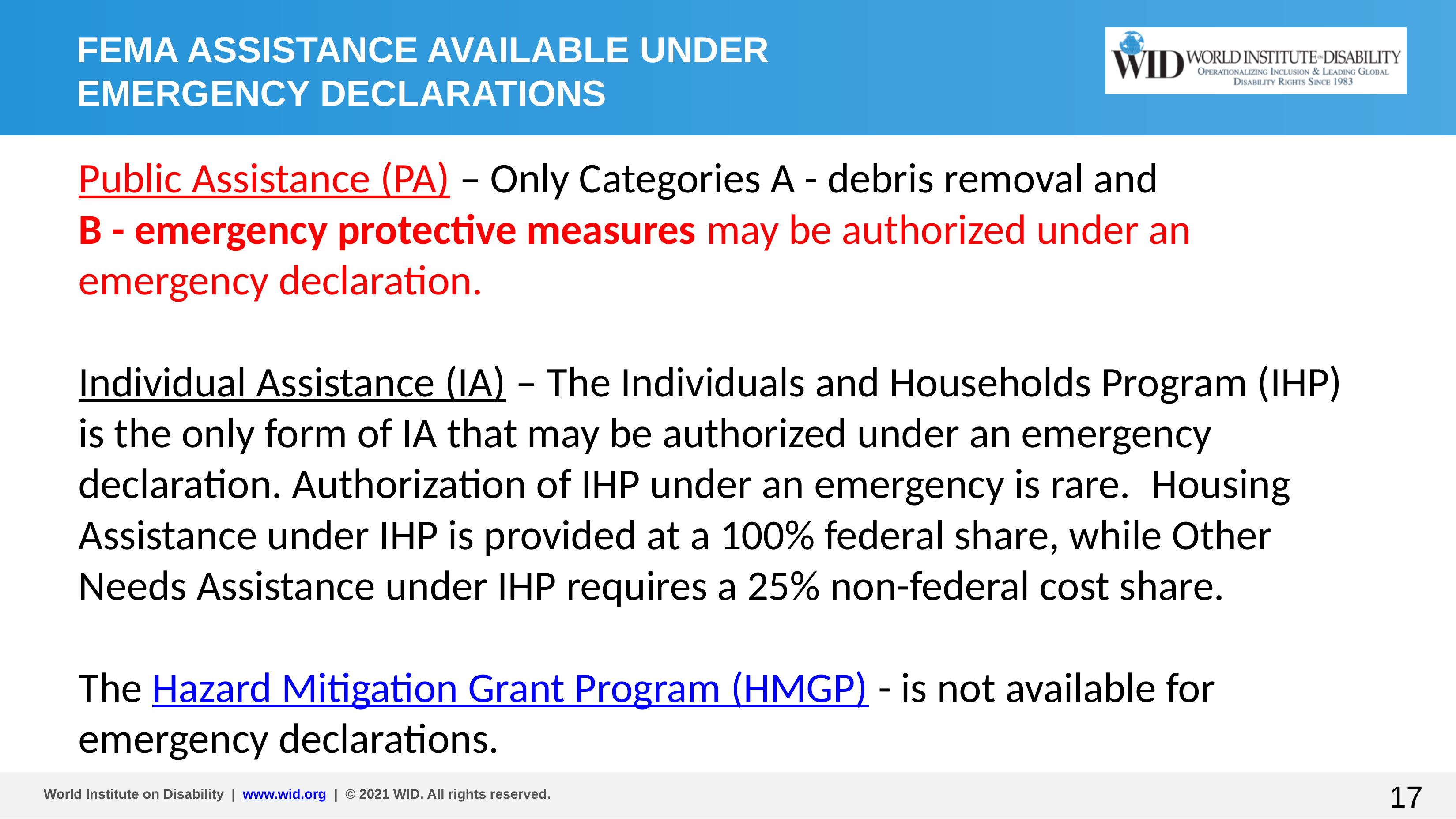

# FEMA ASSISTANCE AVAILABLE UNDER EMERGENCY DECLARATIONS
Public Assistance (PA) – Only Categories A - debris removal and
B - emergency protective measures may be authorized under an emergency declaration.

Individual Assistance (IA) – The Individuals and Households Program (IHP) is the only form of IA that may be authorized under an emergency declaration. Authorization of IHP under an emergency is rare.  Housing Assistance under IHP is provided at a 100% federal share, while Other Needs Assistance under IHP requires a 25% non-federal cost share.

The Hazard Mitigation Grant Program (HMGP) - is not available for emergency declarations.

17